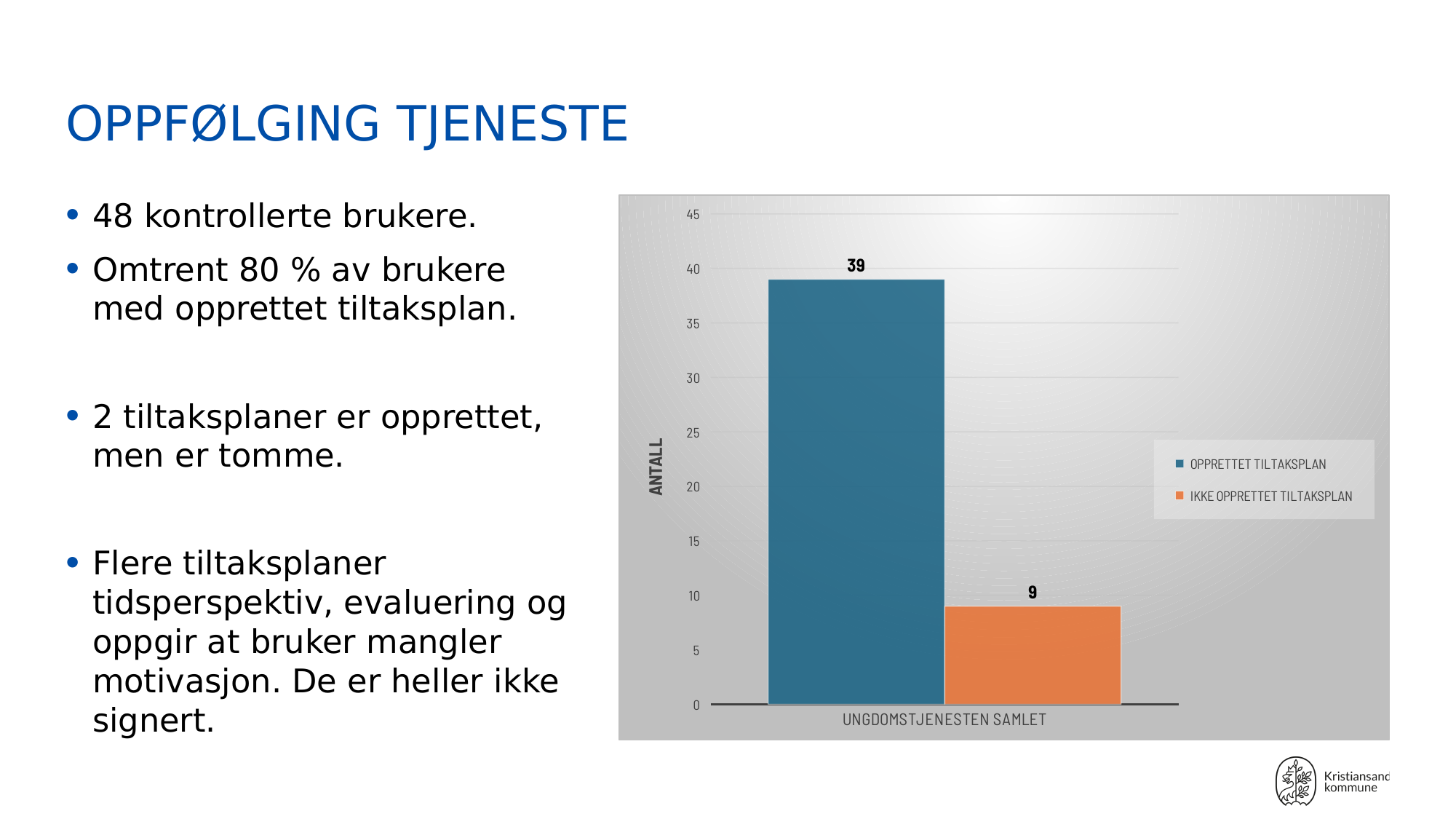

# OPPFØLGING TJENESTE
48 kontrollerte brukere.
Omtrent 80 % av brukere med opprettet tiltaksplan.

2 tiltaksplaner er opprettet, men er tomme.

Flere tiltaksplaner tidsperspektiv, evaluering og oppgir at bruker mangler motivasjon. De er heller ikke signert.

### Chart

| Category |  OPPRETTET TILTAKSPLAN |  IKKE OPPRETTET TILTAKSPLAN |
|---|---|---|
| UNGDOMSTJENESTEN SAMLET | 39.0 | 9.0 |